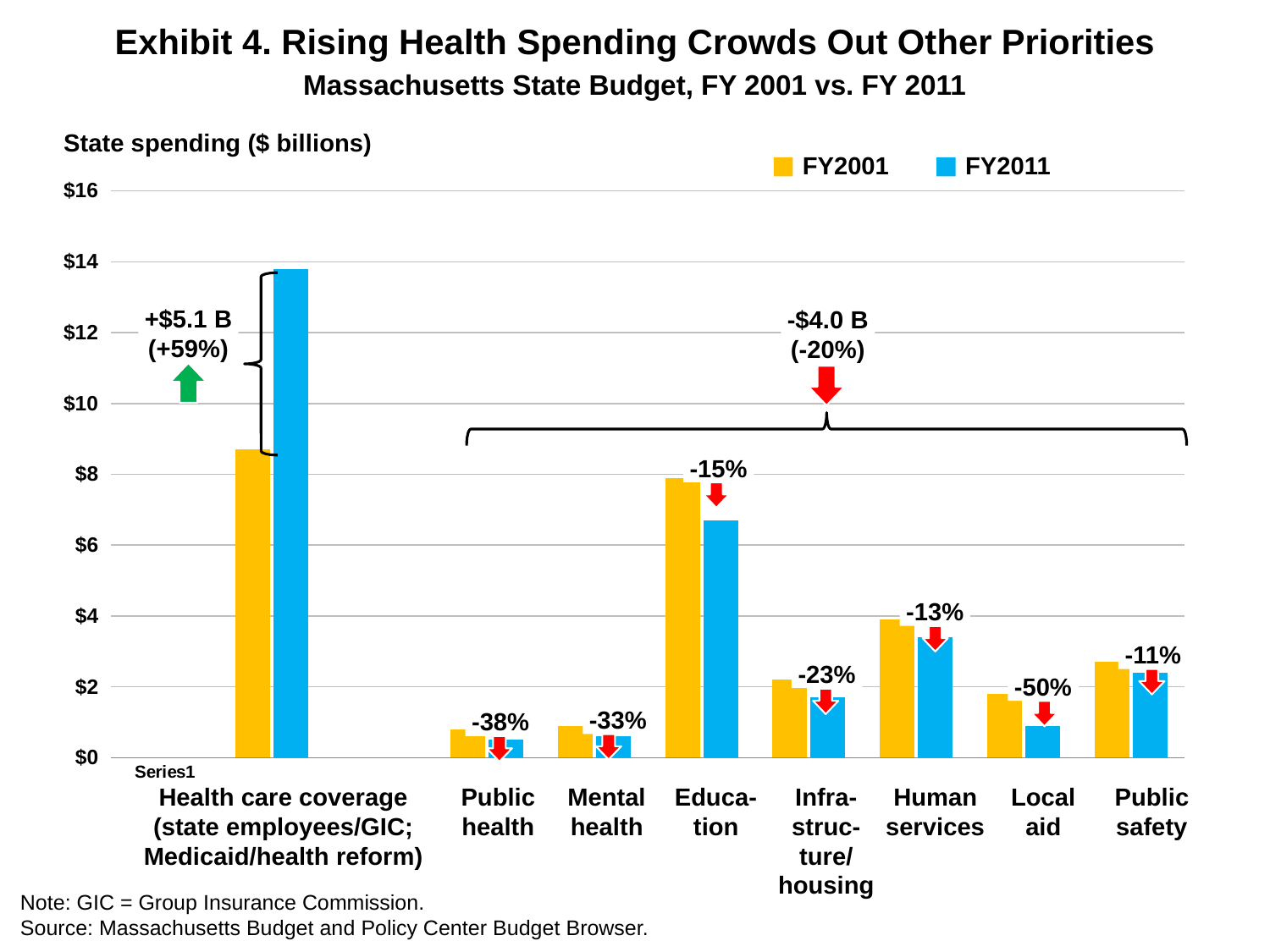

# Exhibit 4. Rising Health Spending Crowds Out Other Priorities
Massachusetts State Budget, FY 2001 vs. FY 2011

State spending ($ billions)
FY2001
FY2011

### Chart

| Category | FY2001 | FY2011 |
|---|---|---|
|  | None | None |
|  | 8.700000000000001 | 13.8 |
|  | None | None |
|  | 0.8 | 0.5 |
|  | 0.9 | 0.600000000000002 |
|  | 7.9 | 6.7 |
|  | 2.2 | 1.7 |
|  | 3.9 | 3.4 |
|  | 1.8 | 0.9 |
|  | 2.7 | 2.4 |
+$5.1 B
(+59%)
-$4.0 B
(-20%)

-15%

-13%

-11%

-23%

-50%

-33%

-38%

Health care coverage
(state employees/GIC; Medicaid/health reform)
Public
health
Mental
health
Educa-
tion
Infra-
struc-
ture/
housing
Human
services
Local
aid
Public
safety
Note: GIC = Group Insurance Commission.
Source: Massachusetts Budget and Policy Center Budget Browser.